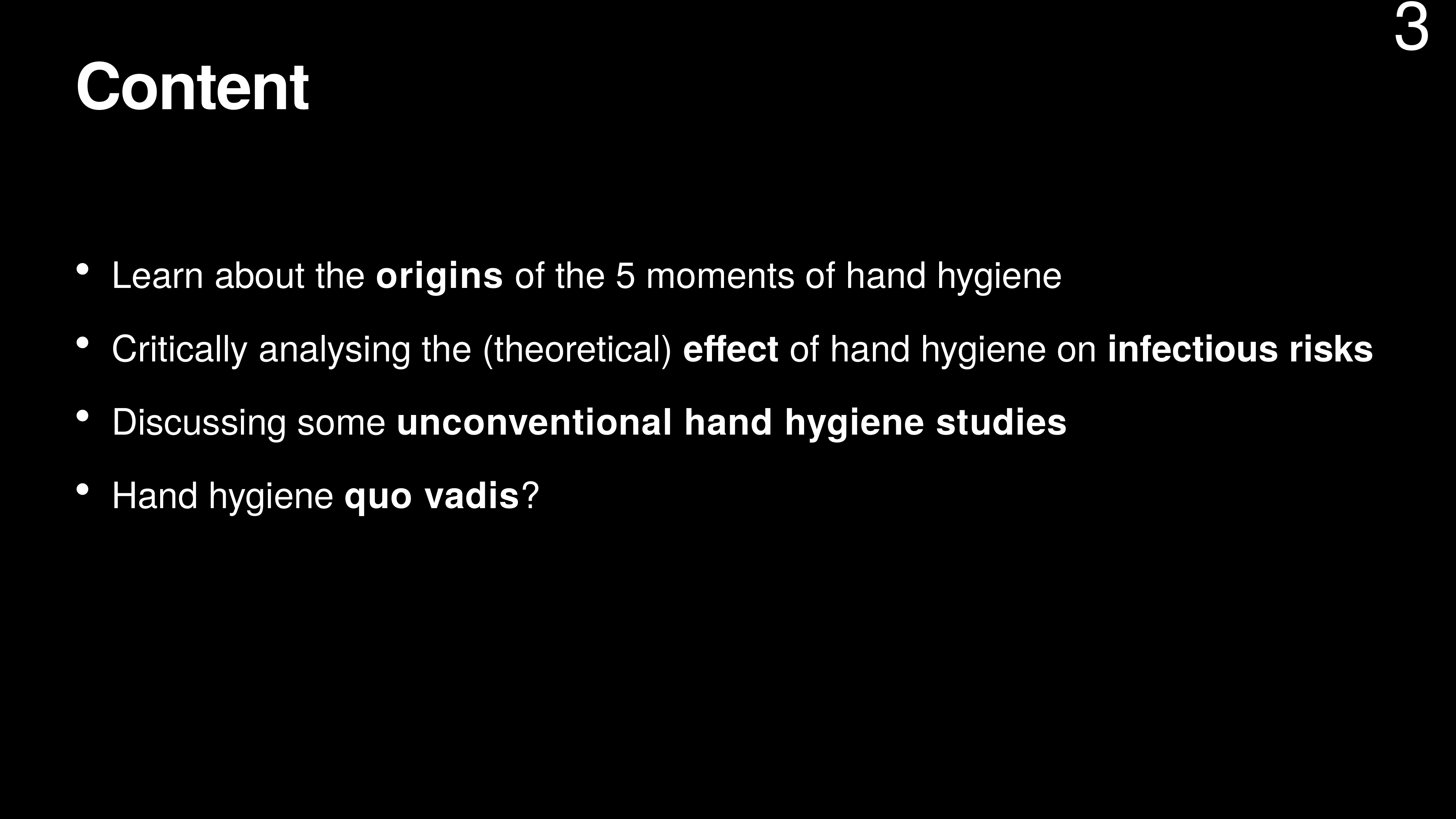

3
# Content
Learn about the origins of the 5 moments of hand hygiene
Critically analysing the (theoretical) effect of hand hygiene on infectious risks
Discussing some unconventional hand hygiene studies
Hand hygiene quo vadis?